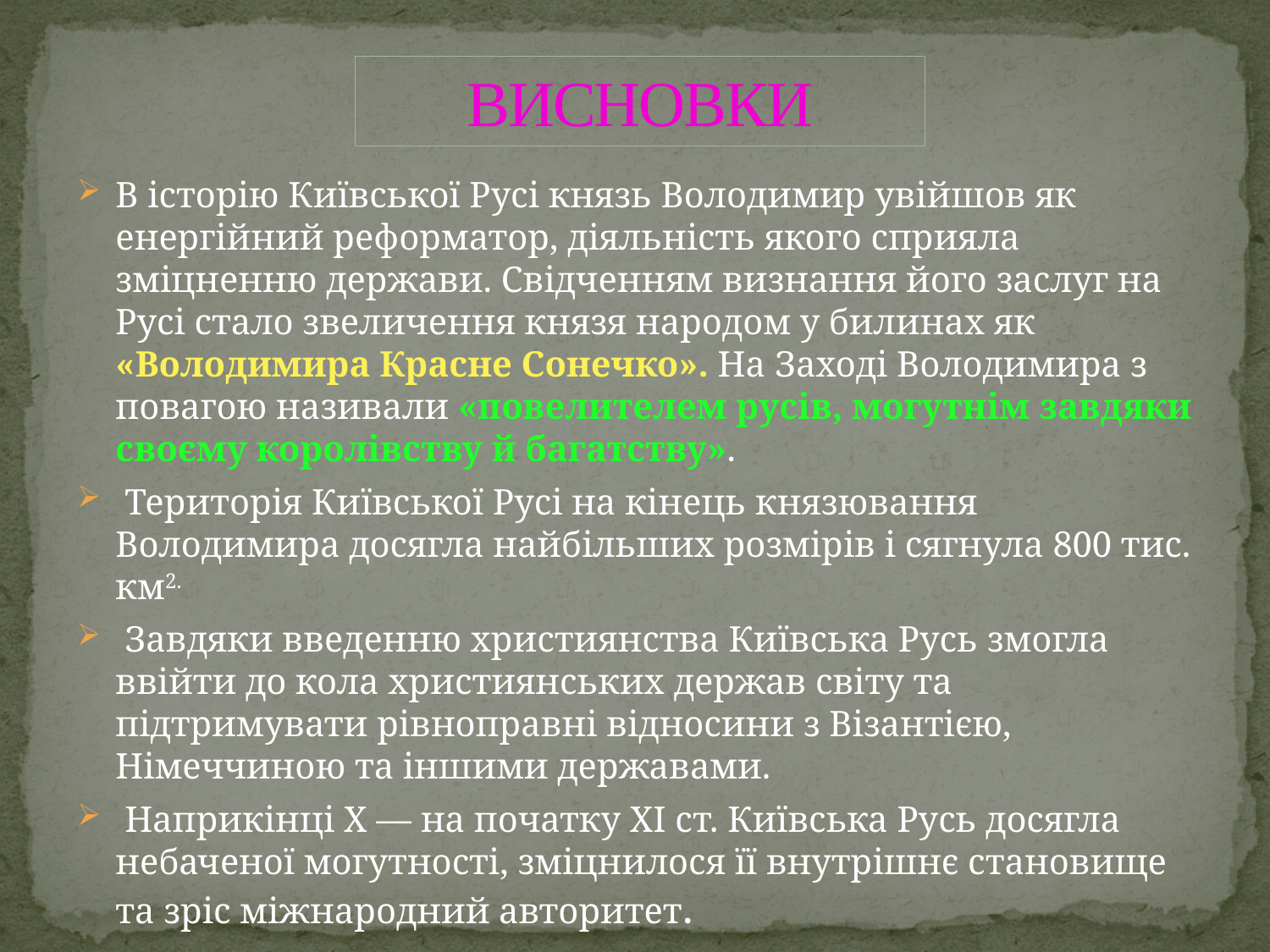

# ВИСНОВКИ
В історію Київської Русі князь Володимир увійшов як енергійний реформатор, діяльність якого сприяла зміцненню держави. Свідченням визнання його заслуг на Русі стало звеличення князя народом у билинах як «Володимира Красне Сонечко». На Заході Володимира з повагою називали «повелителем русів, могутнім завдяки своєму королівству й багатству».
 Територія Київської Русі на кінець князювання Володимира досягла найбільших розмірів і сягнула 800 тис. км2.
 Завдяки введенню християнства Київська Русь змогла ввійти до кола християнських держав світу та підтримувати рівноправні відносини з Візантією, Німеччиною та іншими державами.
 Наприкінці X — на початку XI ст. Київська Русь досягла небаченої могутності, зміцнилося її внутрішнє становище та зріс міжнародний авторитет.